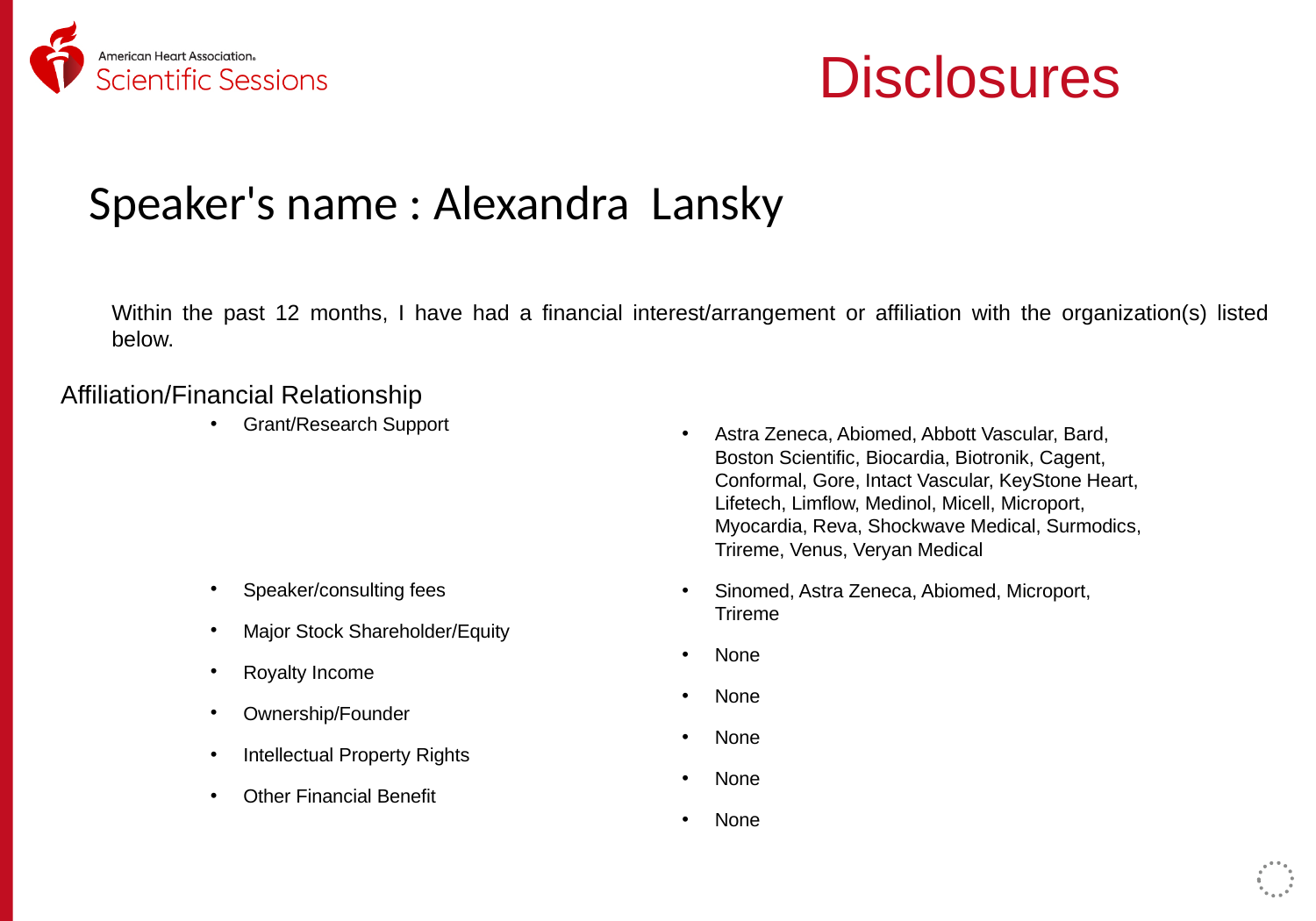

Disclosures
Speaker's name : Alexandra  Lansky
Within the past 12 months, I have had a financial interest/arrangement or affiliation with the organization(s) listed below.
Affiliation/Financial Relationship
Grant/Research Support

Speaker/consulting fees
Major Stock Shareholder/Equity
Royalty Income
Ownership/Founder
Intellectual Property Rights
Other Financial Benefit
Astra Zeneca, Abiomed, Abbott Vascular, Bard, Boston Scientific, Biocardia, Biotronik, Cagent, Conformal, Gore, Intact Vascular, KeyStone Heart, Lifetech, Limflow, Medinol, Micell, Microport, Myocardia, Reva, Shockwave Medical, Surmodics, Trireme, Venus, Veryan Medical
Sinomed, Astra Zeneca, Abiomed, Microport, Trireme
None
None
None
None
None